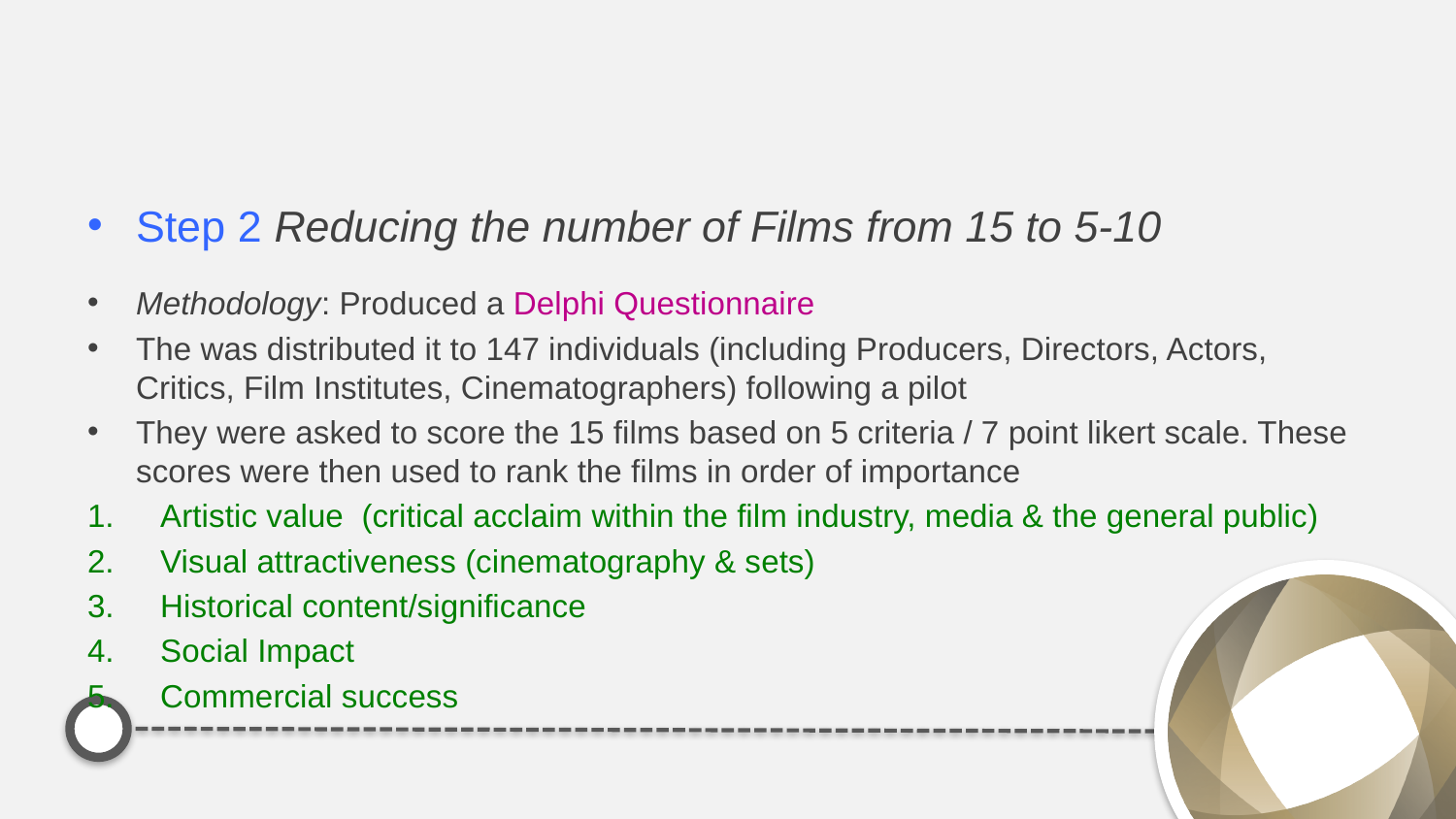

#
Step 2 Reducing the number of Films from 15 to 5-10

Methodology: Produced a Delphi Questionnaire
The was distributed it to 147 individuals (including Producers, Directors, Actors, Critics, Film Institutes, Cinematographers) following a pilot
They were asked to score the 15 films based on 5 criteria / 7 point likert scale. These scores were then used to rank the films in order of importance
Artistic value  (critical acclaim within the film industry, media & the general public)
Visual attractiveness (cinematography & sets)
Historical content/significance
Social Impact
Commercial success